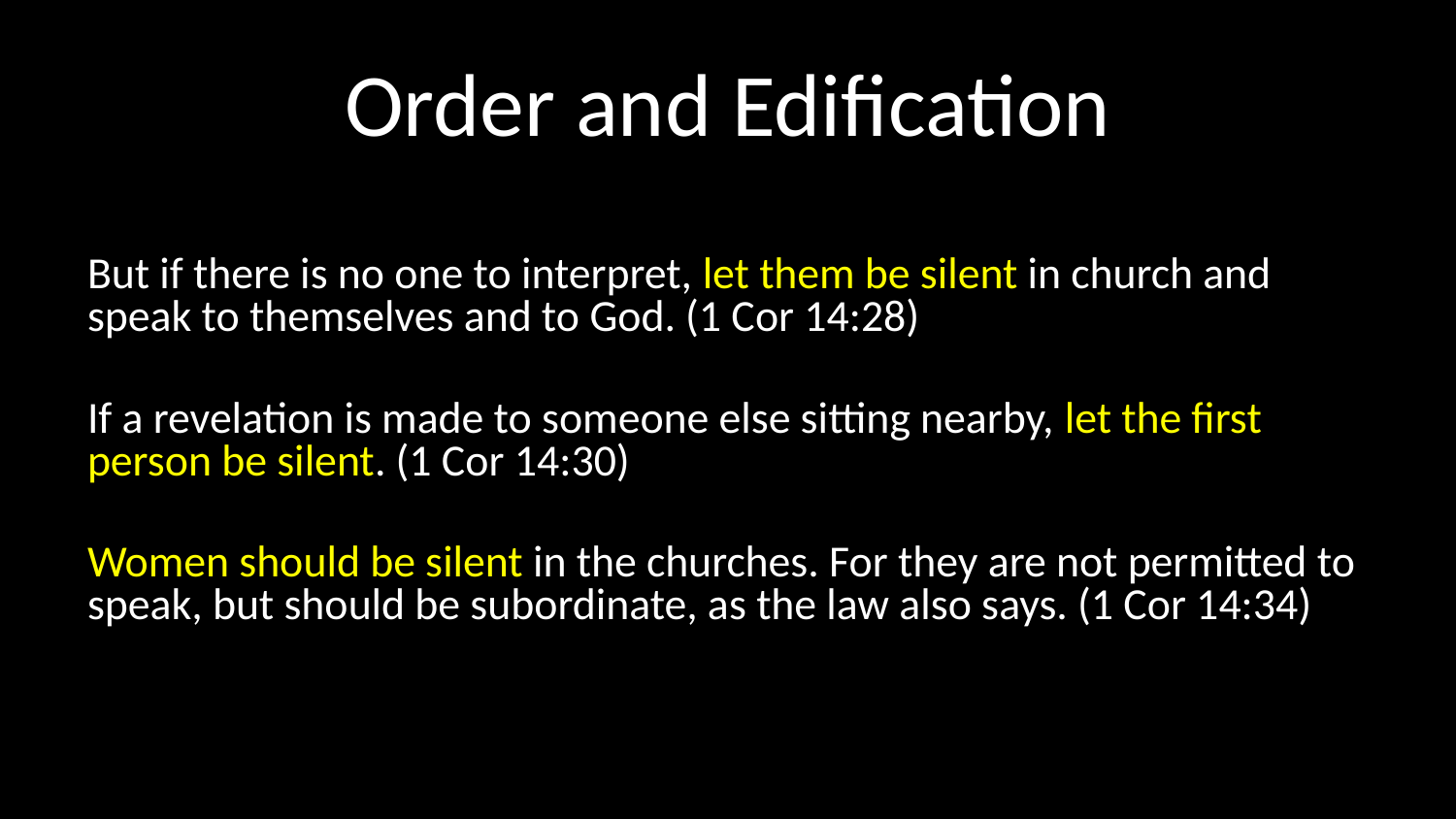

# Order and Edification

But if there is no one to interpret, let them be silent in church and speak to themselves and to God. (1 Cor 14:28)

If a revelation is made to someone else sitting nearby, let the first person be silent. (1 Cor 14:30)

Women should be silent in the churches. For they are not permitted to speak, but should be subordinate, as the law also says. (1 Cor 14:34)